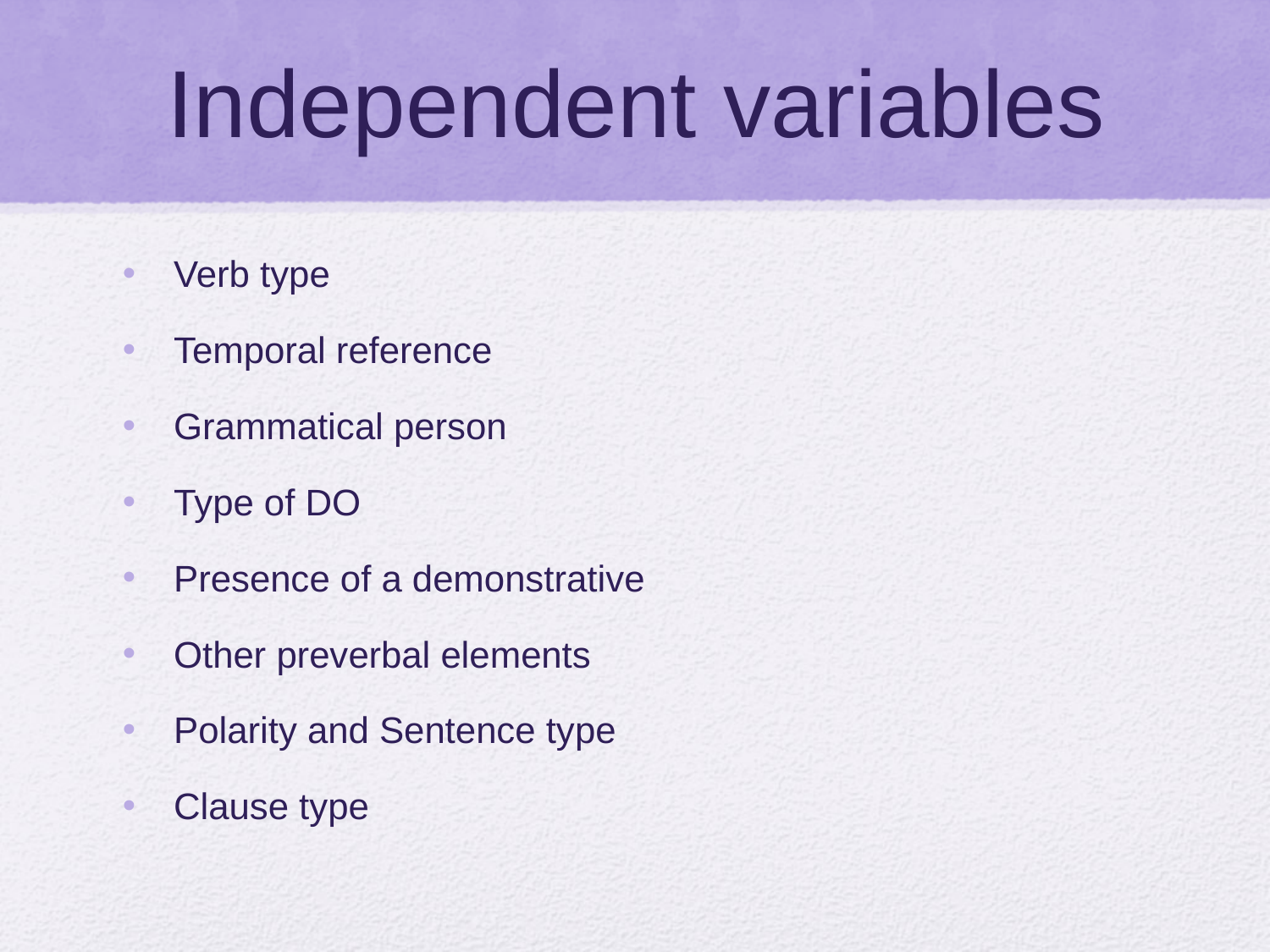

# Independent variables
Verb type
Temporal reference
Grammatical person
Type of DO
Presence of a demonstrative
Other preverbal elements
Polarity and Sentence type
Clause type